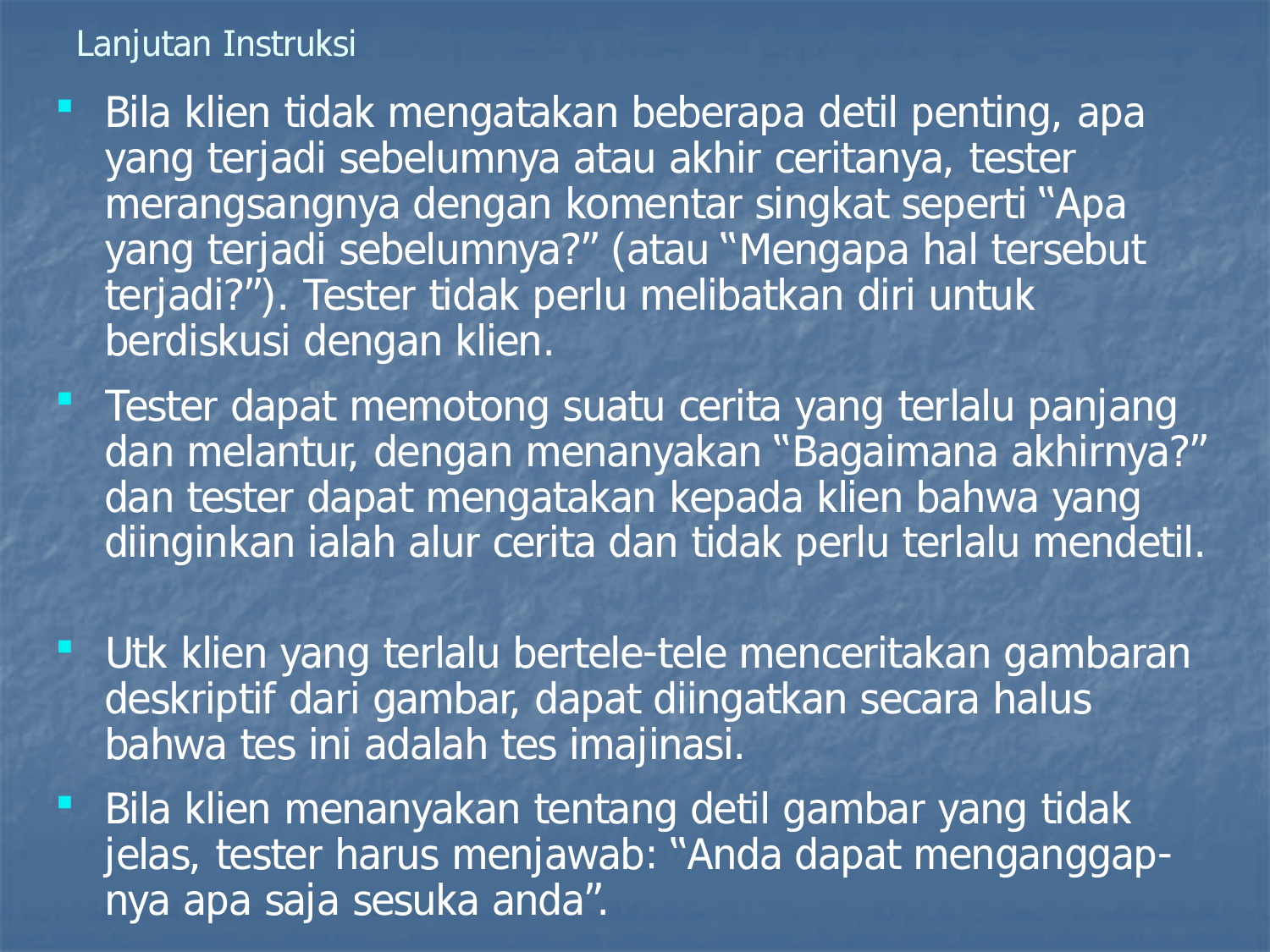

# Lanjutan Instruksi
Bila klien tidak mengatakan beberapa detil penting, apa yang terjadi sebelumnya atau akhir ceritanya, tester merangsangnya dengan komentar singkat seperti “Apa yang terjadi sebelumnya?” (atau “Mengapa hal tersebut terjadi?”). Tester tidak perlu melibatkan diri untuk berdiskusi dengan klien.
Tester dapat memotong suatu cerita yang terlalu panjang dan melantur, dengan menanyakan “Bagaimana akhirnya?” dan tester dapat mengatakan kepada klien bahwa yang diinginkan ialah alur cerita dan tidak perlu terlalu mendetil.
Utk klien yang terlalu bertele-tele menceritakan gambaran deskriptif dari gambar, dapat diingatkan secara halus bahwa tes ini adalah tes imajinasi.
Bila klien menanyakan tentang detil gambar yang tidak jelas, tester harus menjawab: “Anda dapat menganggap-nya apa saja sesuka anda”.